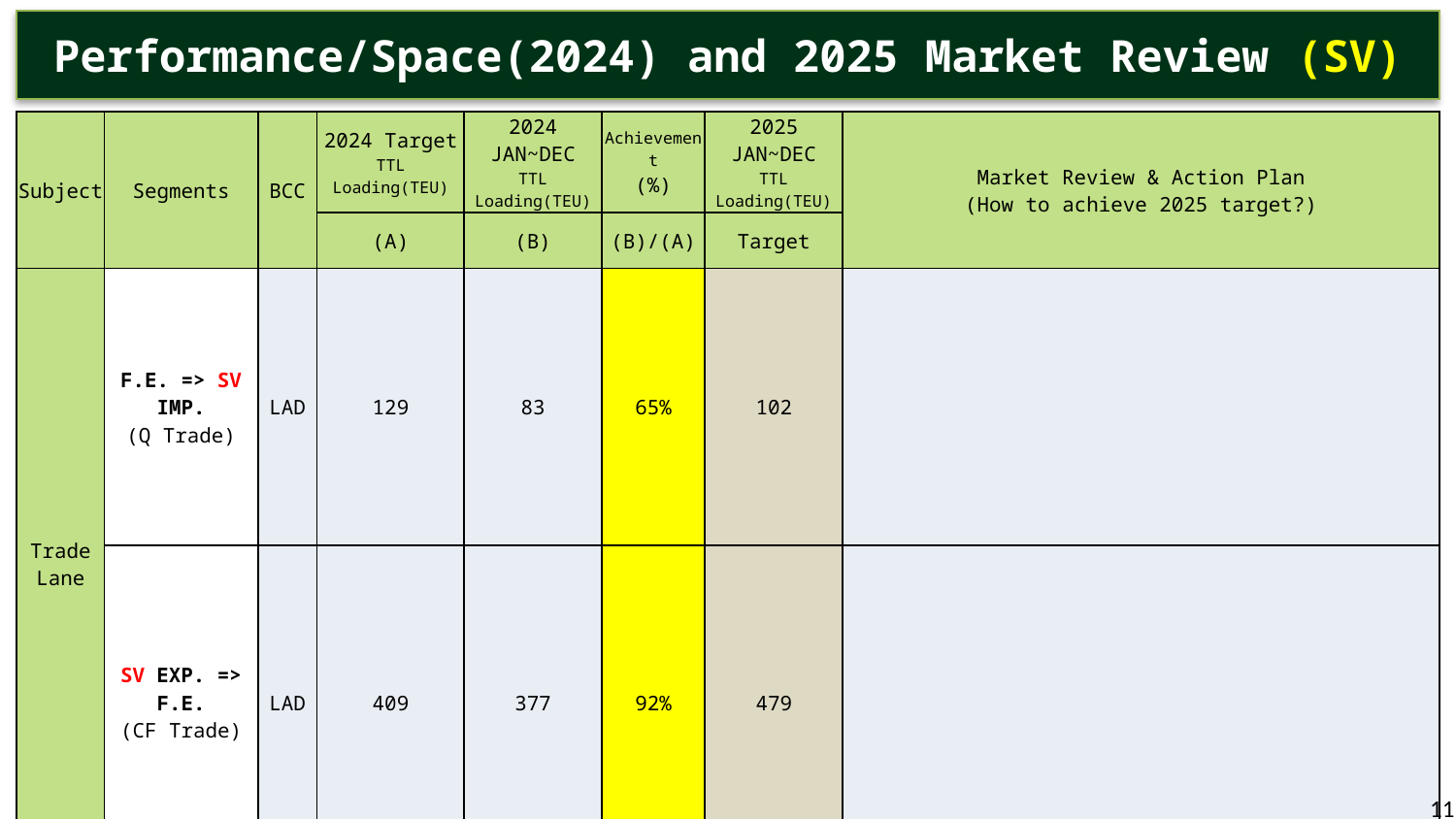

Performance/Space(2024) and 2025 Market Review (SV)
| Subject | Segments | BCC | 2024 Target TTL Loading(TEU) | 2024 JAN~DEC TTL Loading(TEU) | Achievement (%) | 2025 JAN~DEC TTL Loading(TEU) | Market Review & Action Plan (How to achieve 2025 target?) |
| --- | --- | --- | --- | --- | --- | --- | --- |
|  |  |  | (A) | (B) | (B)/(A) | Target |  |
| Trade Lane | F.E. => SV IMP. (Q Trade) | LAD | 129 | 83 | 65% | 102 |  |
|  | SV EXP. => F.E. (CF Trade) | LAD | 409 | 377 | 92% | 479 |  |
11